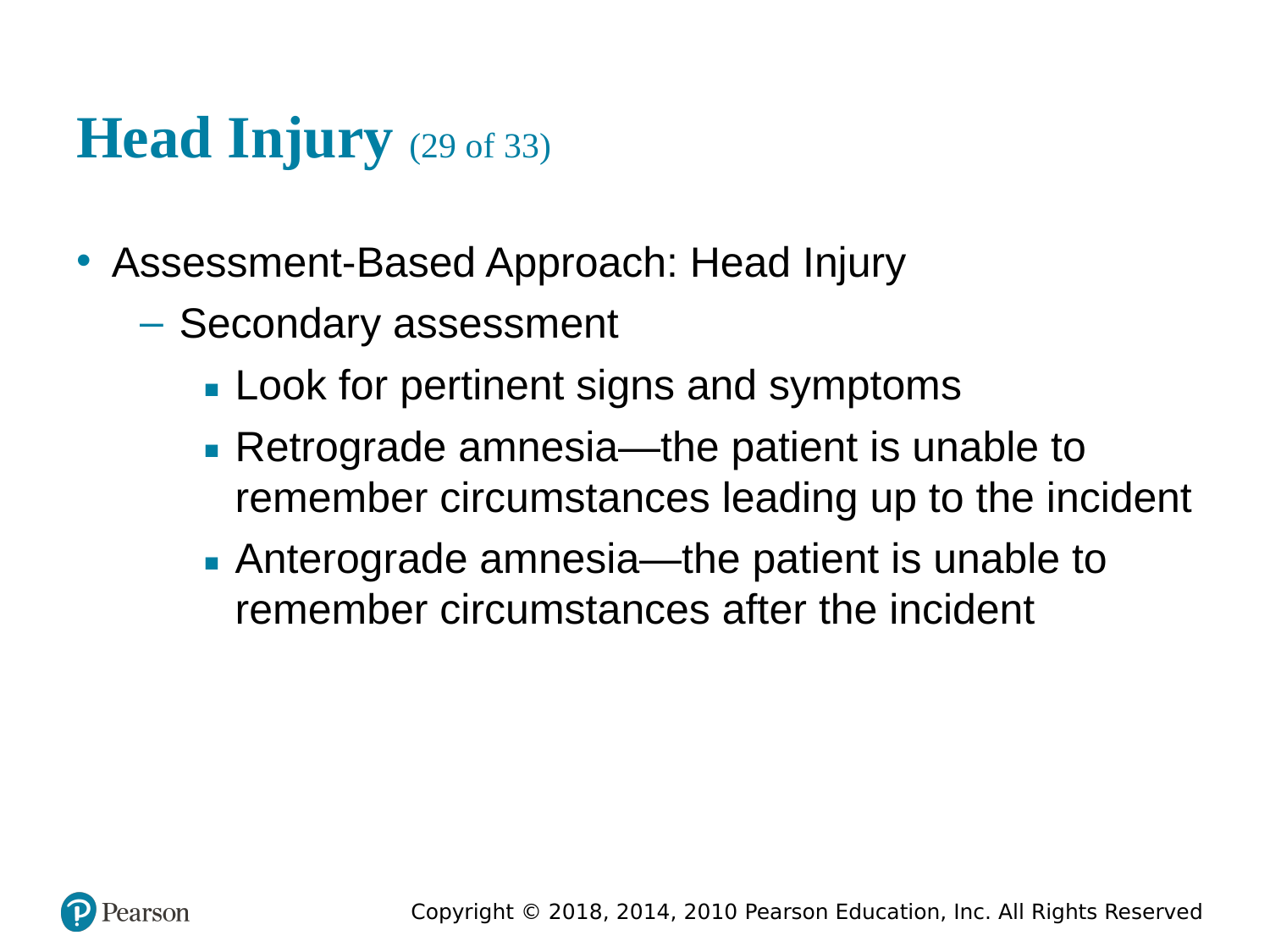

# Head Injury (29 of 33)
Assessment-Based Approach: Head Injury
Secondary assessment
Look for pertinent signs and symptoms
Retrograde amnesia—the patient is unable to remember circumstances leading up to the incident
Anterograde amnesia—the patient is unable to remember circumstances after the incident